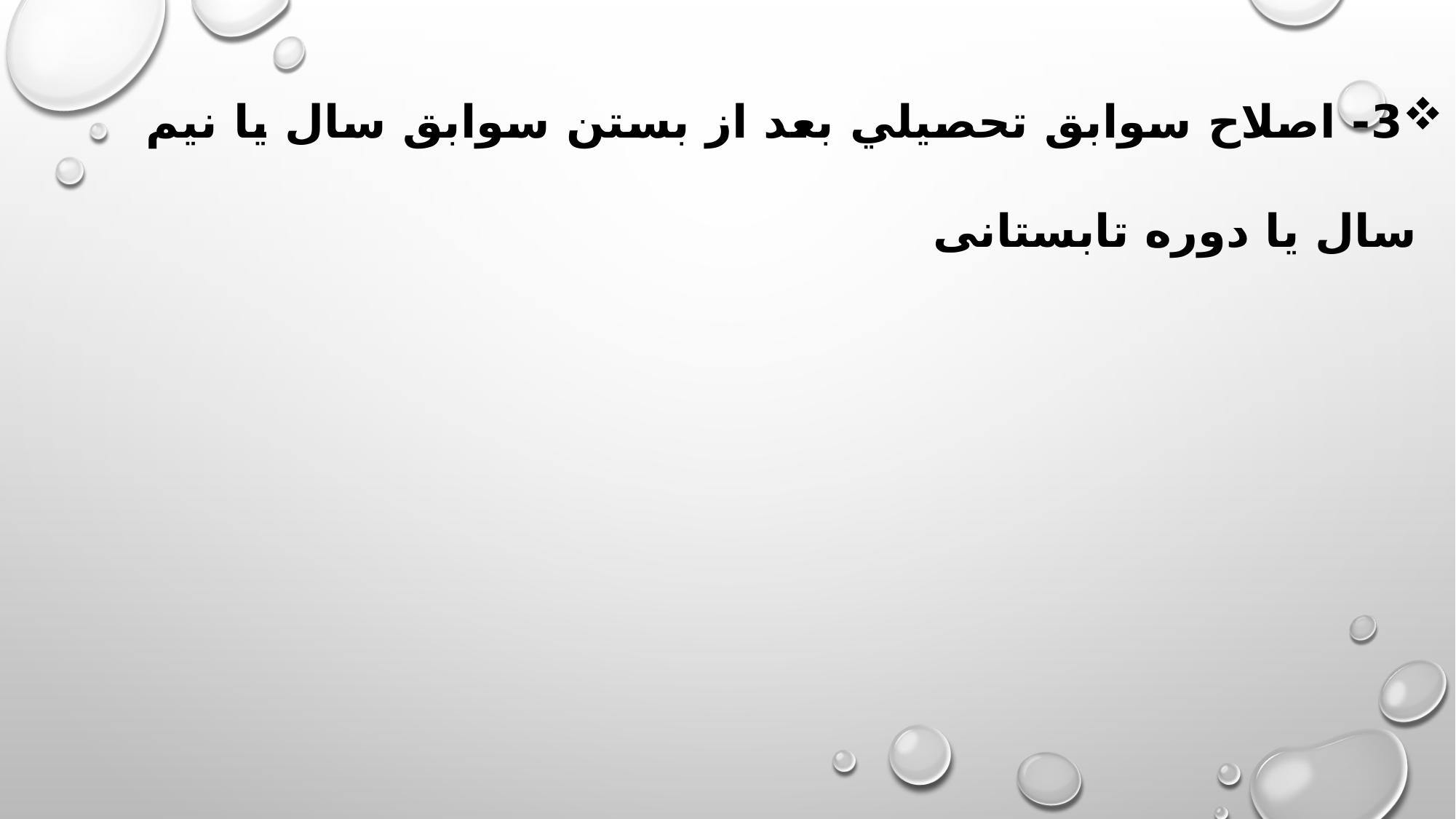

3- اصلاح سوابق تحصيلي بعد از بستن سوابق سال يا نيم سال يا دوره تابستانی